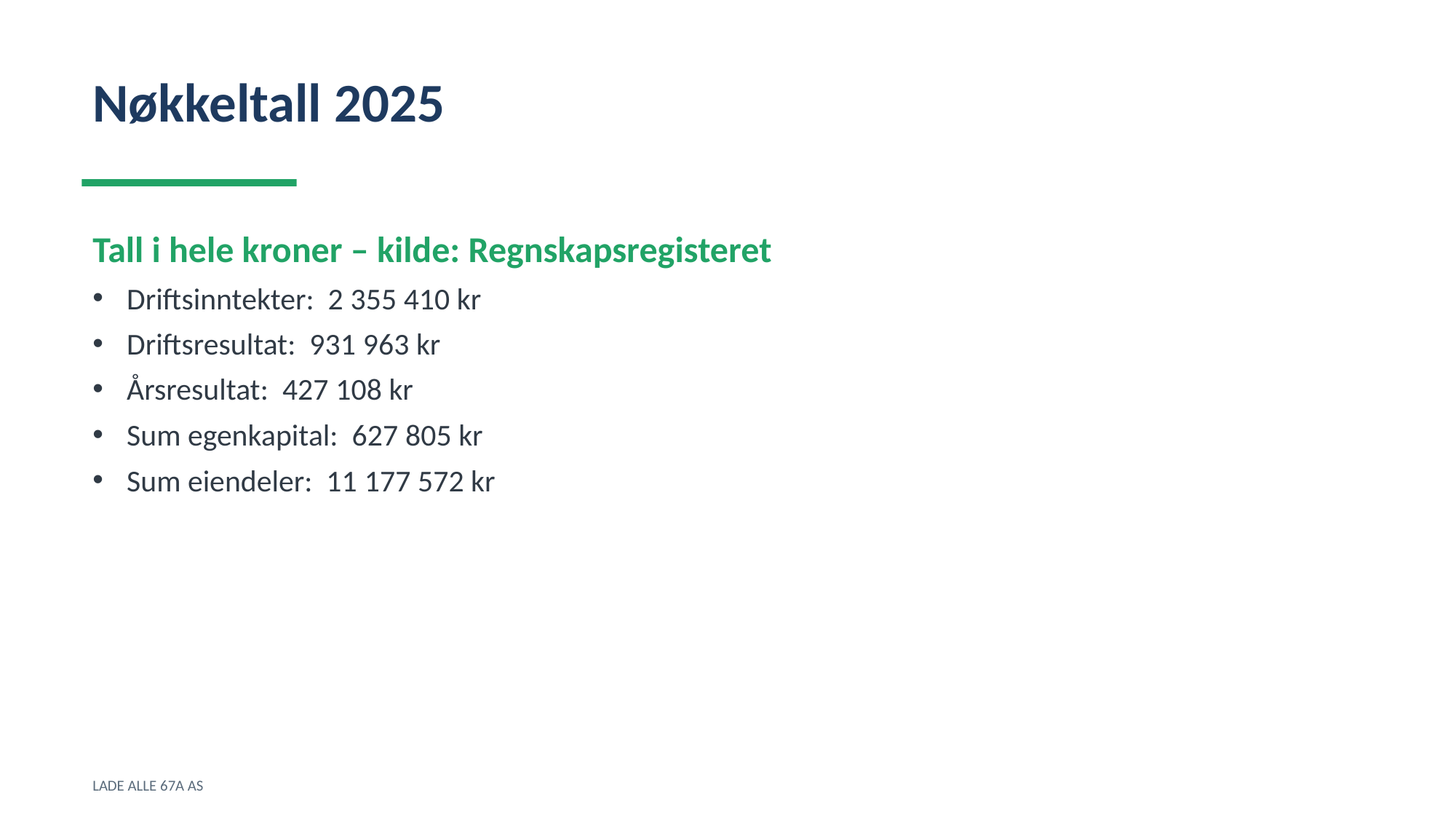

Nøkkeltall 2025

Tall i hele kroner – kilde: Regnskapsregisteret
Driftsinntekter:  2 355 410 kr
Driftsresultat:  931 963 kr
Årsresultat:  427 108 kr
Sum egenkapital:  627 805 kr
Sum eiendeler:  11 177 572 kr
LADE ALLE 67A AS